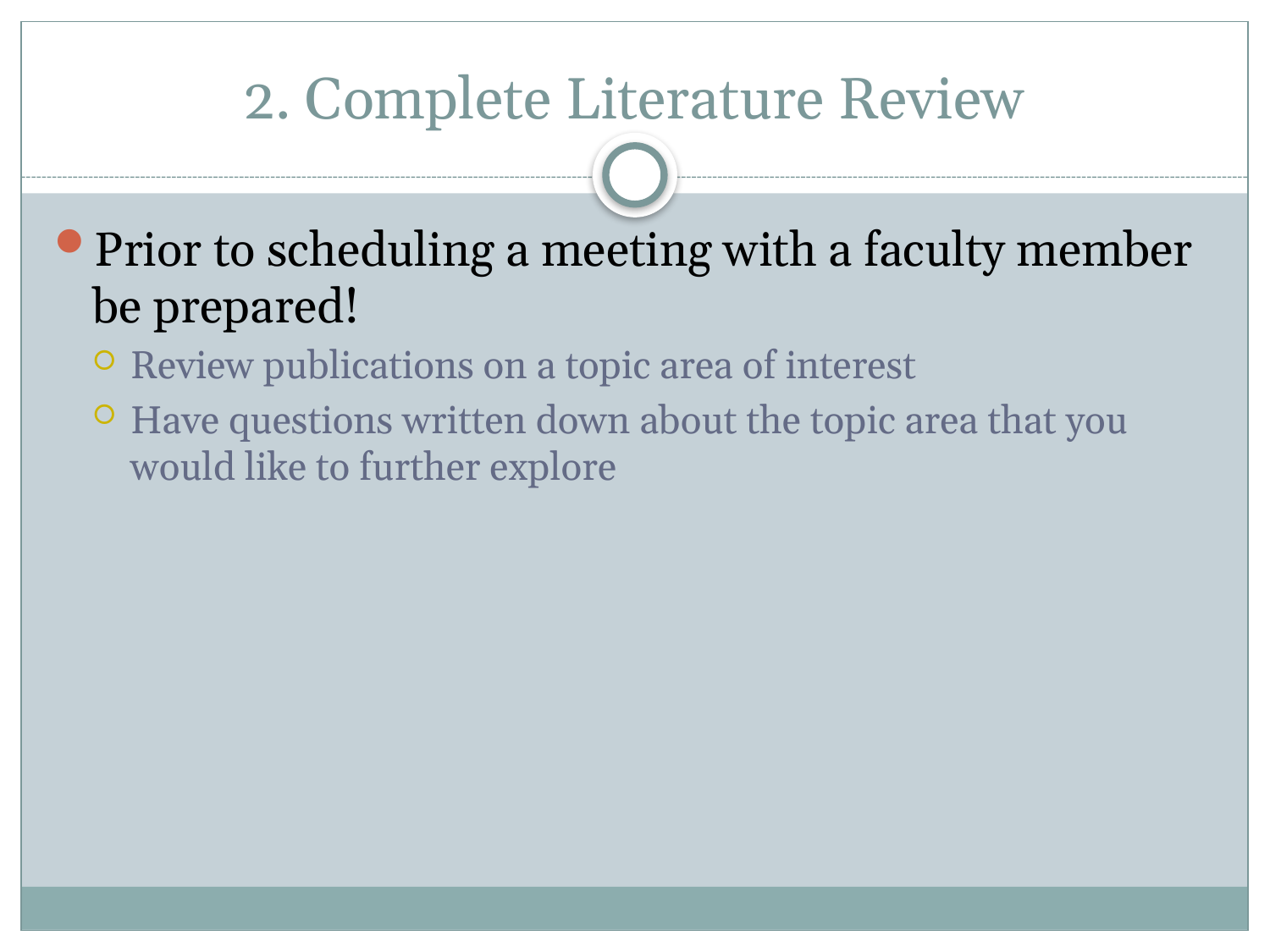

# 2. Complete Literature Review
Prior to scheduling a meeting with a faculty member be prepared!
Review publications on a topic area of interest
Have questions written down about the topic area that you would like to further explore